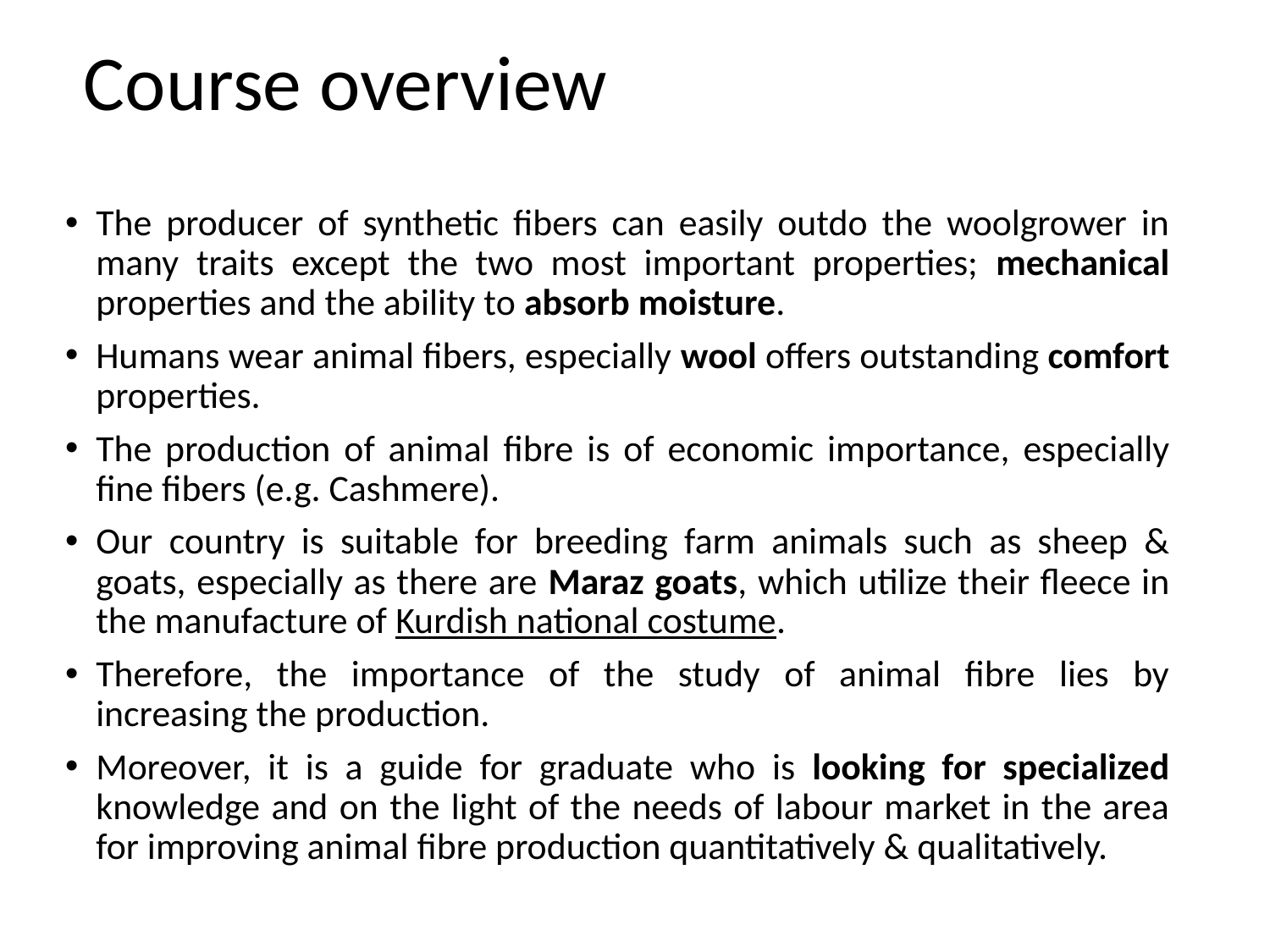

# Course overview
The producer of synthetic fibers can easily outdo the woolgrower in many traits except the two most important properties; mechanical properties and the ability to absorb moisture.
Humans wear animal fibers, especially wool offers outstanding comfort properties.
The production of animal fibre is of economic importance, especially fine fibers (e.g. Cashmere).
Our country is suitable for breeding farm animals such as sheep & goats, especially as there are Maraz goats, which utilize their fleece in the manufacture of Kurdish national costume.
Therefore, the importance of the study of animal fibre lies by increasing the production.
Moreover, it is a guide for graduate who is looking for specialized knowledge and on the light of the needs of labour market in the area for improving animal fibre production quantitatively & qualitatively.